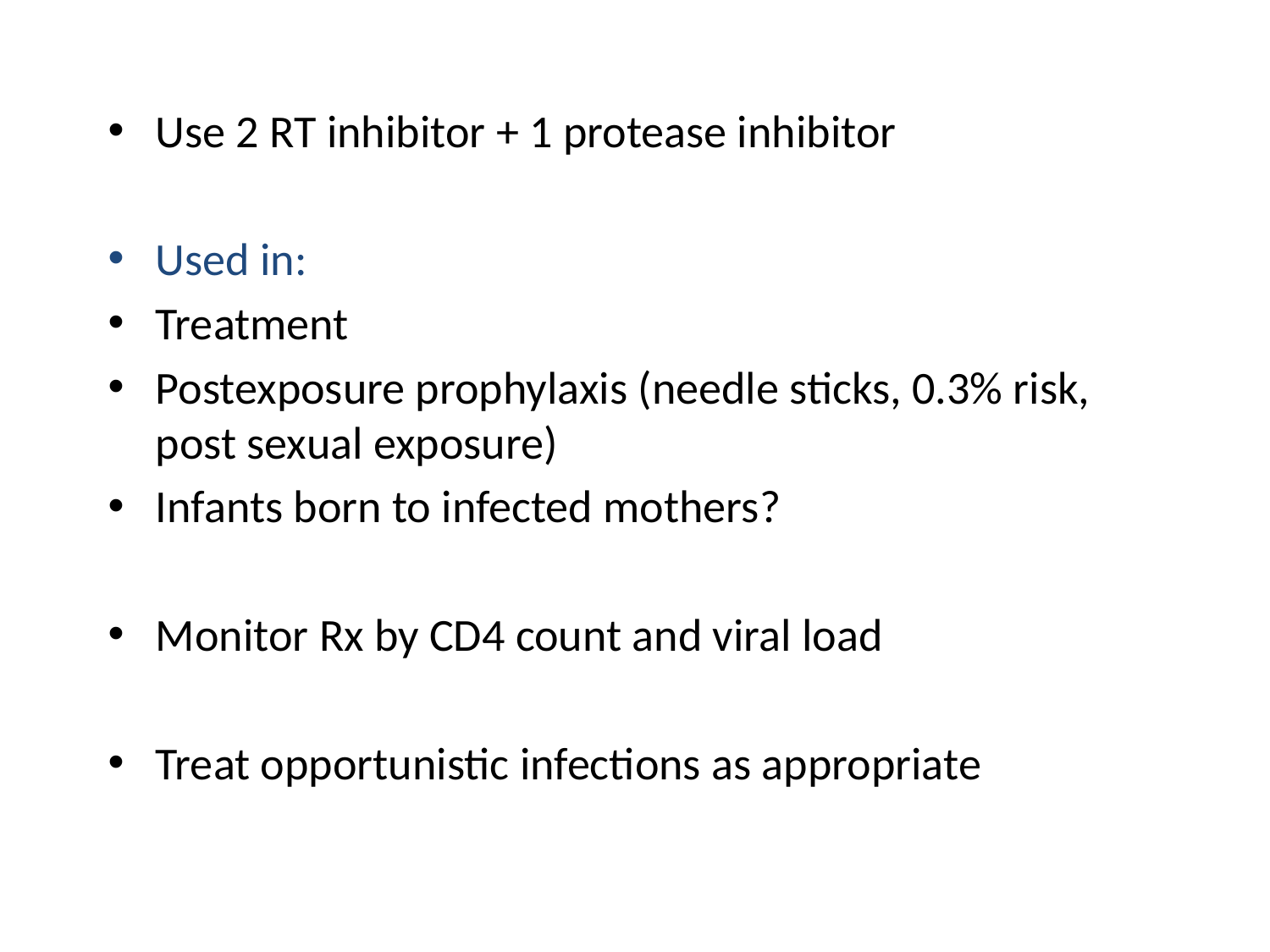

Use 2 RT inhibitor + 1 protease inhibitor

Used in:
Treatment
Postexposure prophylaxis (needle sticks, 0.3% risk, post sexual exposure)
Infants born to infected mothers?

Monitor Rx by CD4 count and viral load

Treat opportunistic infections as appropriate